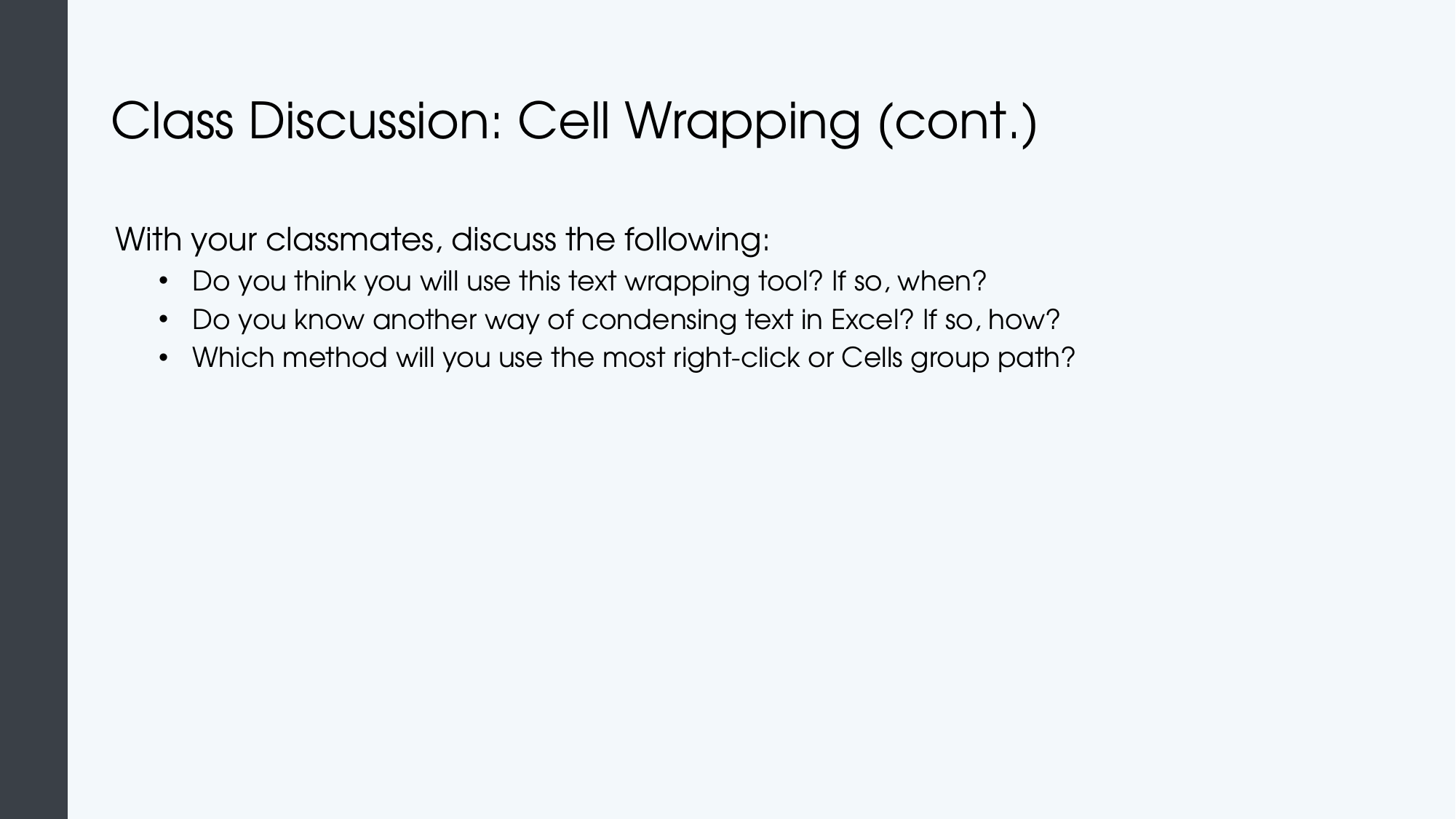

# Class Discussion: Cell Wrapping (cont.)
With your classmates, discuss the following:
Do you think you will use this text wrapping tool? If so, when?
Do you know another way of condensing text in Excel? If so, how?
Which method will you use the most right-click or Cells group path?